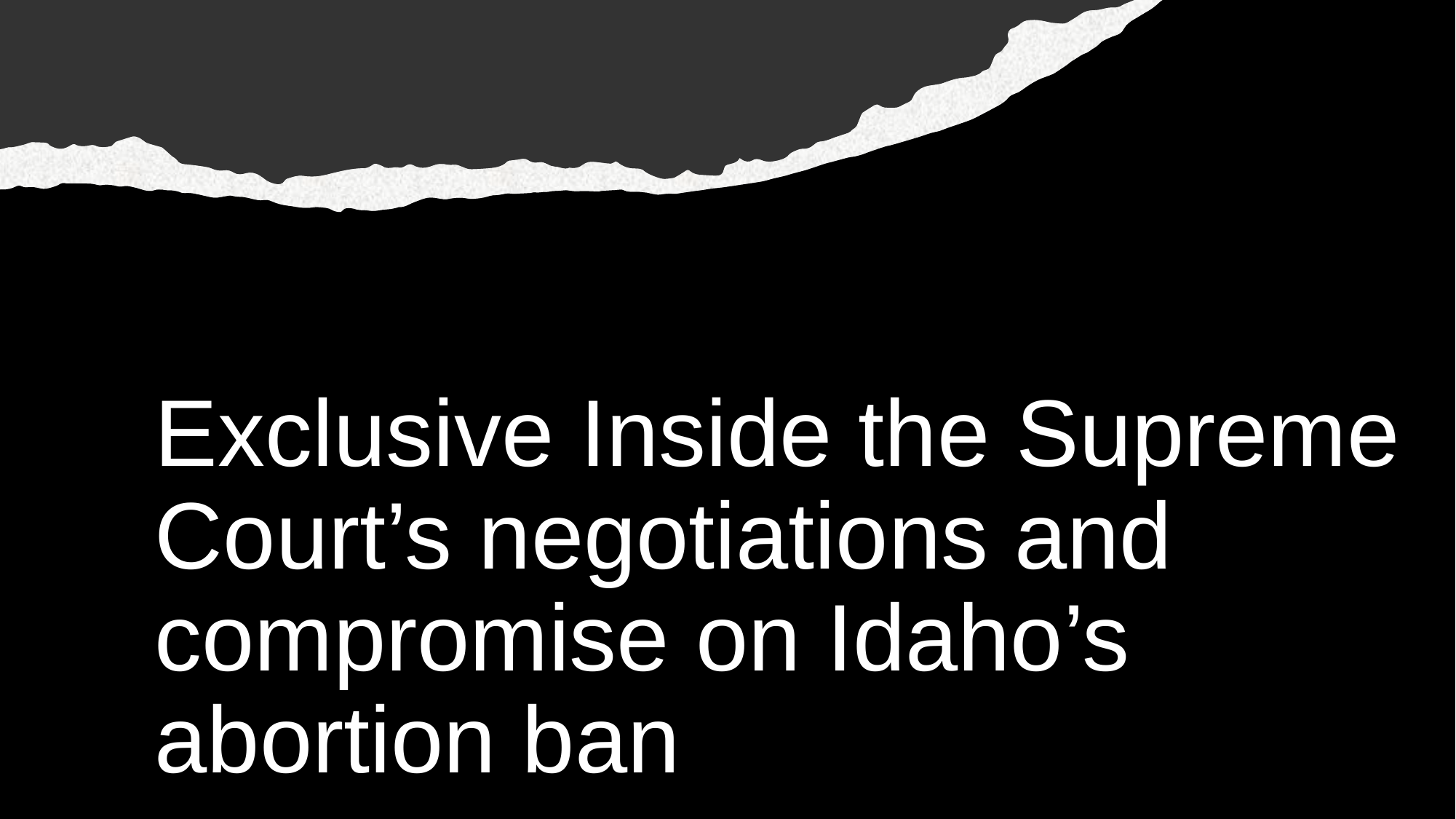

# Exclusive Inside the Supreme Court’s negotiations and compromise on Idaho’s abortion ban